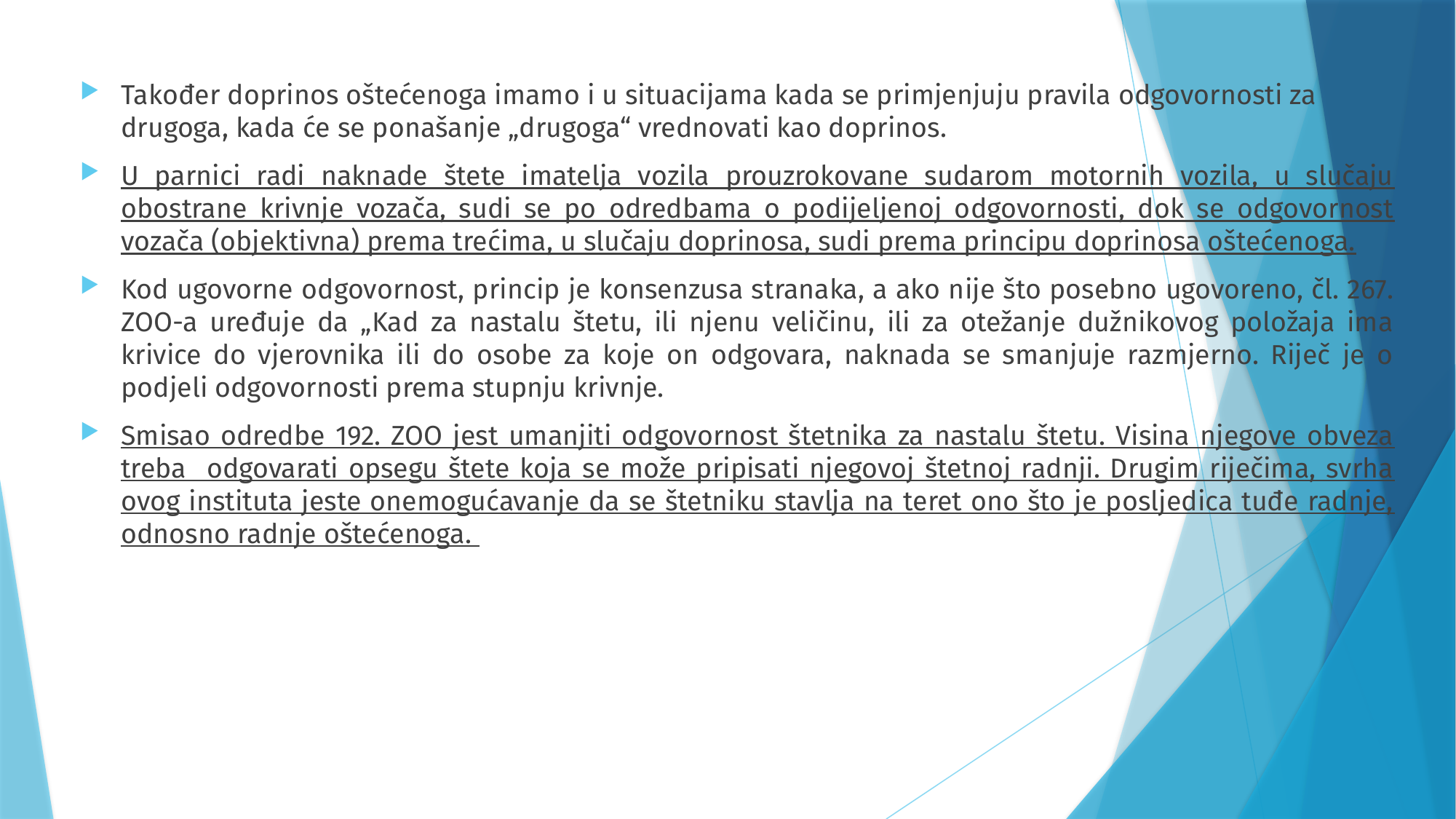

Također doprinos oštećenoga imamo i u situacijama kada se primjenjuju pravila odgovornosti za drugoga, kada će se ponašanje „drugoga“ vrednovati kao doprinos.
U parnici radi naknade štete imatelja vozila prouzrokovane sudarom motornih vozila, u slučaju obostrane krivnje vozača, sudi se po odredbama o podijeljenoj odgovornosti, dok se odgovornost vozača (objektivna) prema trećima, u slučaju doprinosa, sudi prema principu doprinosa oštećenoga.
Kod ugovorne odgovornost, princip je konsenzusa stranaka, a ako nije što posebno ugovoreno, čl. 267. ZOO-a uređuje da „Kad za nastalu štetu, ili njenu veličinu, ili za otežanje dužnikovog položaja ima krivice do vjerovnika ili do osobe za koje on odgovara, naknada se smanjuje razmjerno. Riječ je o podjeli odgovornosti prema stupnju krivnje.
Smisao odredbe 192. ZOO jest umanjiti odgovornost štetnika za nastalu štetu. Visina njegove obveza treba  odgovarati opsegu štete koja se može pripisati njegovoj štetnoj radnji. Drugim riječima, svrha ovog instituta jeste onemogućavanje da se štetniku stavlja na teret ono što je posljedica tuđe radnje, odnosno radnje oštećenoga.